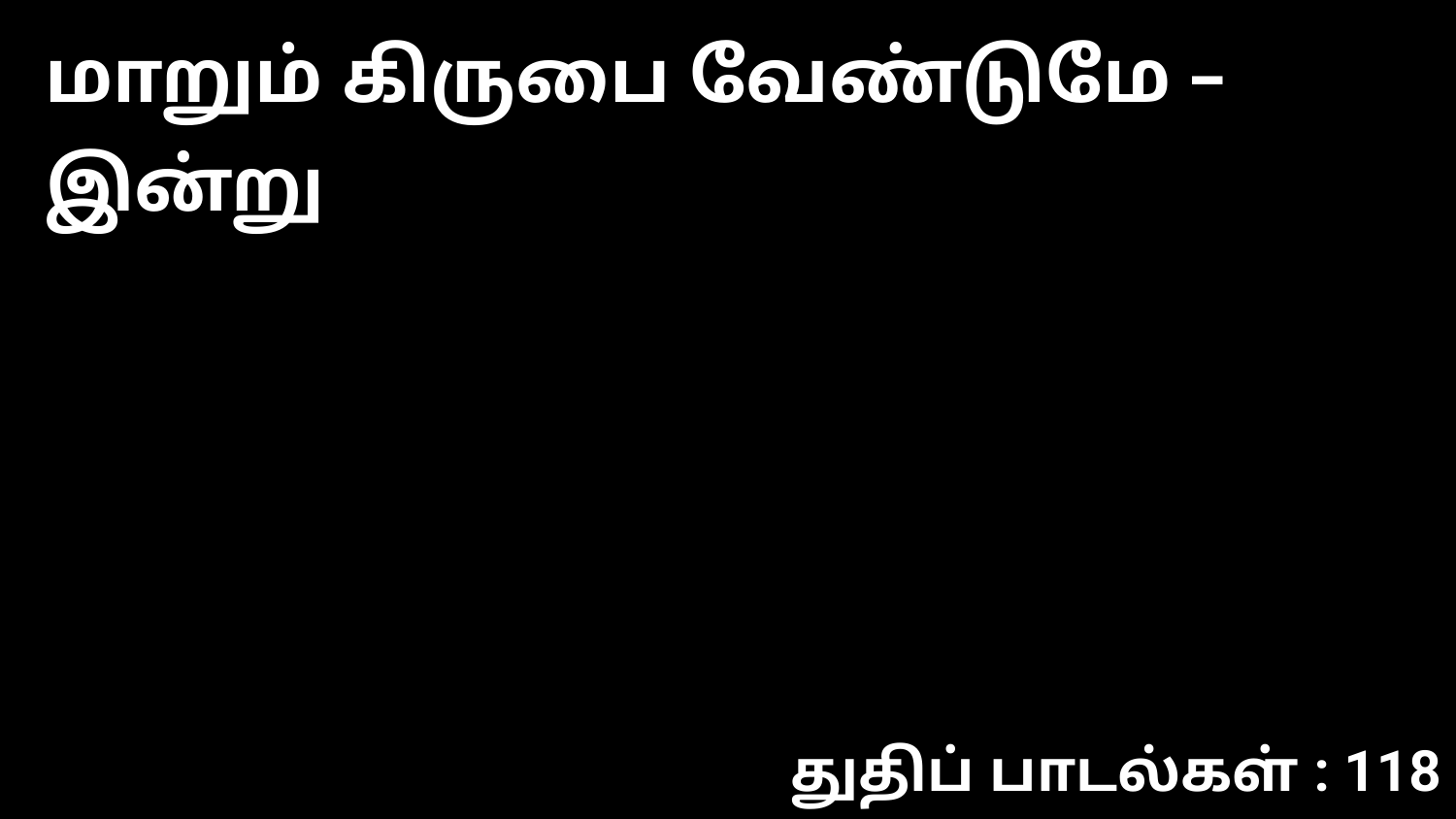

மாறும் கிருபை வேண்டுமே – இன்று
துதிப் பாடல்கள் : 118